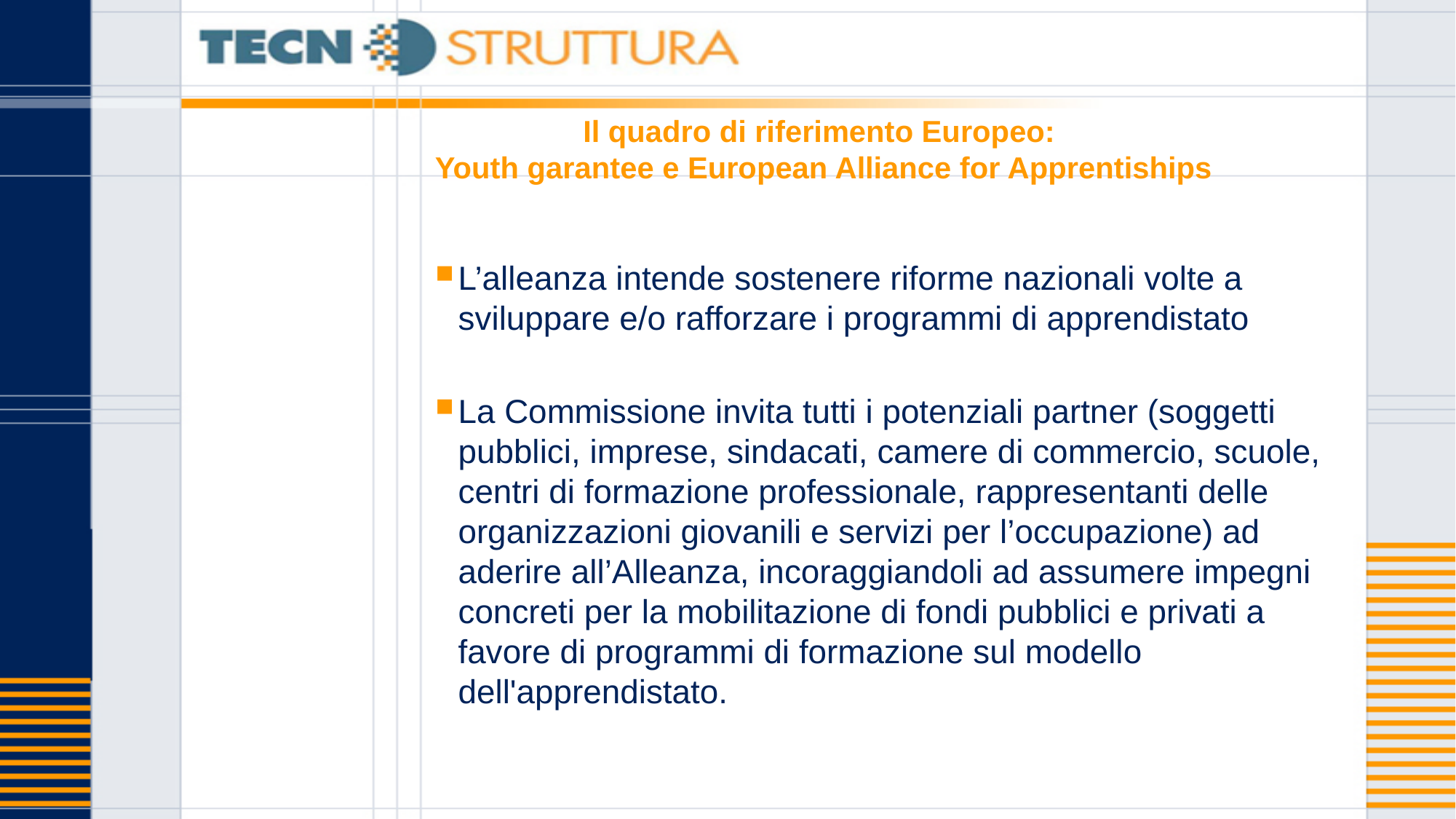

# Il quadro di riferimento Europeo: Youth garantee e European Alliance for Apprentiships
L’alleanza intende sostenere riforme nazionali volte a sviluppare e/o rafforzare i programmi di apprendistato

La Commissione invita tutti i potenziali partner (soggetti pubblici, imprese, sindacati, camere di commercio, scuole, centri di formazione professionale, rappresentanti delle organizzazioni giovanili e servizi per l’occupazione) ad aderire all’Alleanza, incoraggiandoli ad assumere impegni concreti per la mobilitazione di fondi pubblici e privati a favore di programmi di formazione sul modello dell'apprendistato.